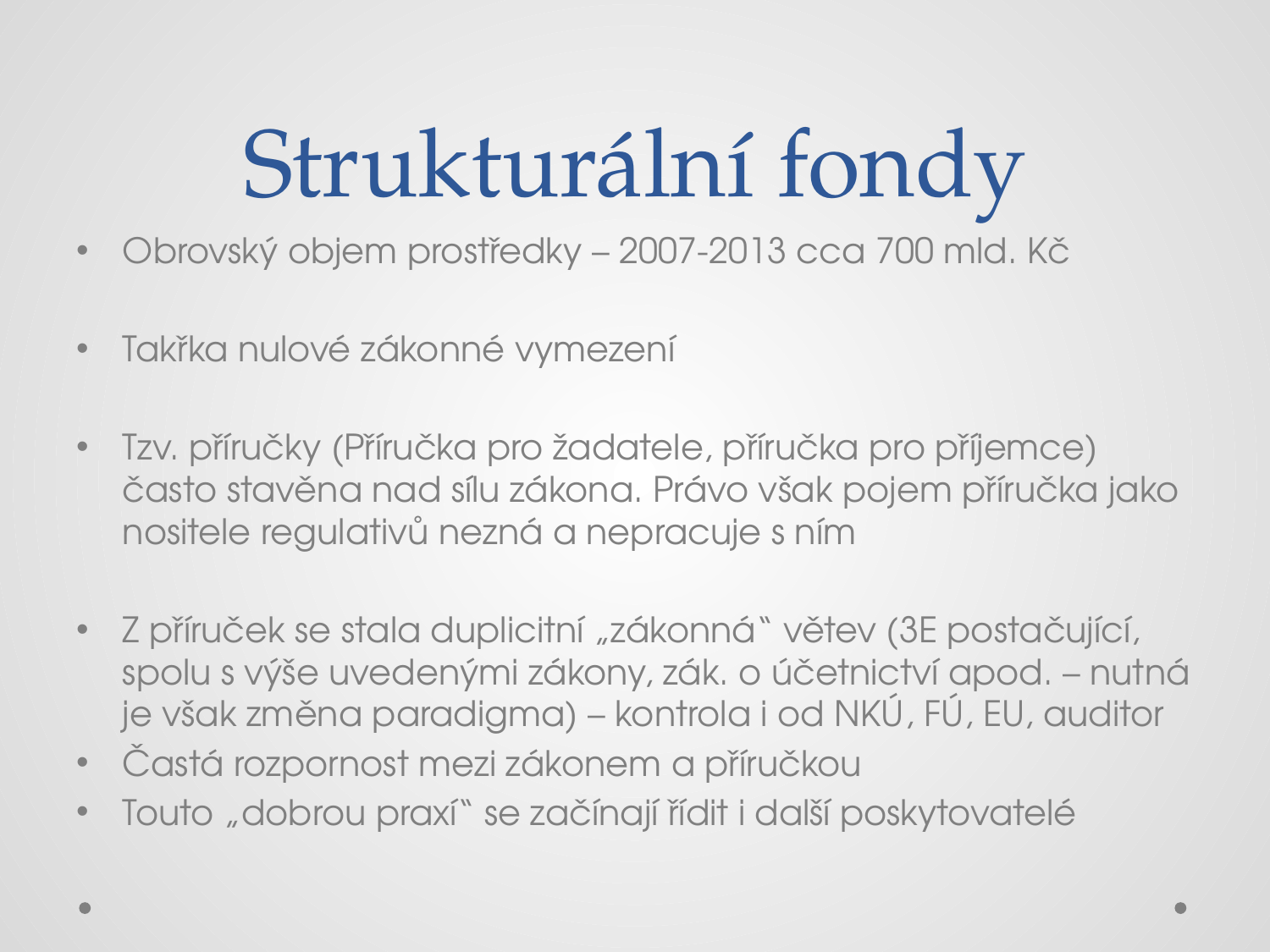

# Strukturální fondy
Obrovský objem prostředky – 2007-2013 cca 700 mld. Kč

Takřka nulové zákonné vymezení

Tzv. příručky (Příručka pro žadatele, příručka pro příjemce) často stavěna nad sílu zákona. Právo však pojem příručka jako nositele regulativů nezná a nepracuje s ním

Z příruček se stala duplicitní „zákonná“ větev (3E postačující, spolu s výše uvedenými zákony, zák. o účetnictví apod. – nutná je však změna paradigma) – kontrola i od NKÚ, FÚ, EU, auditor
Častá rozpornost mezi zákonem a příručkou
Touto „dobrou praxí“ se začínají řídit i další poskytovatelé